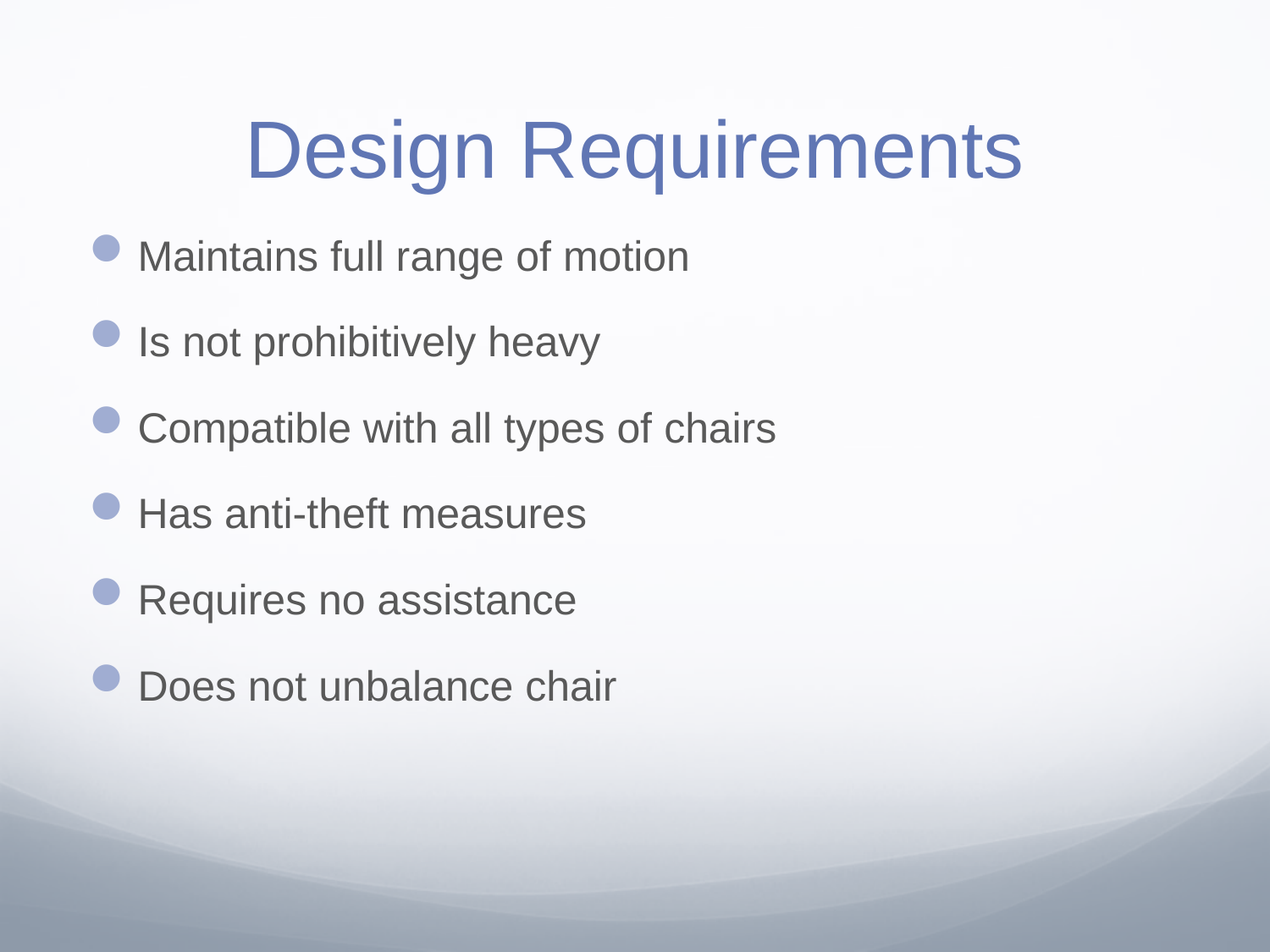

# Design Requirements
Maintains full range of motion
Is not prohibitively heavy
Compatible with all types of chairs
Has anti-theft measures
Requires no assistance
Does not unbalance chair